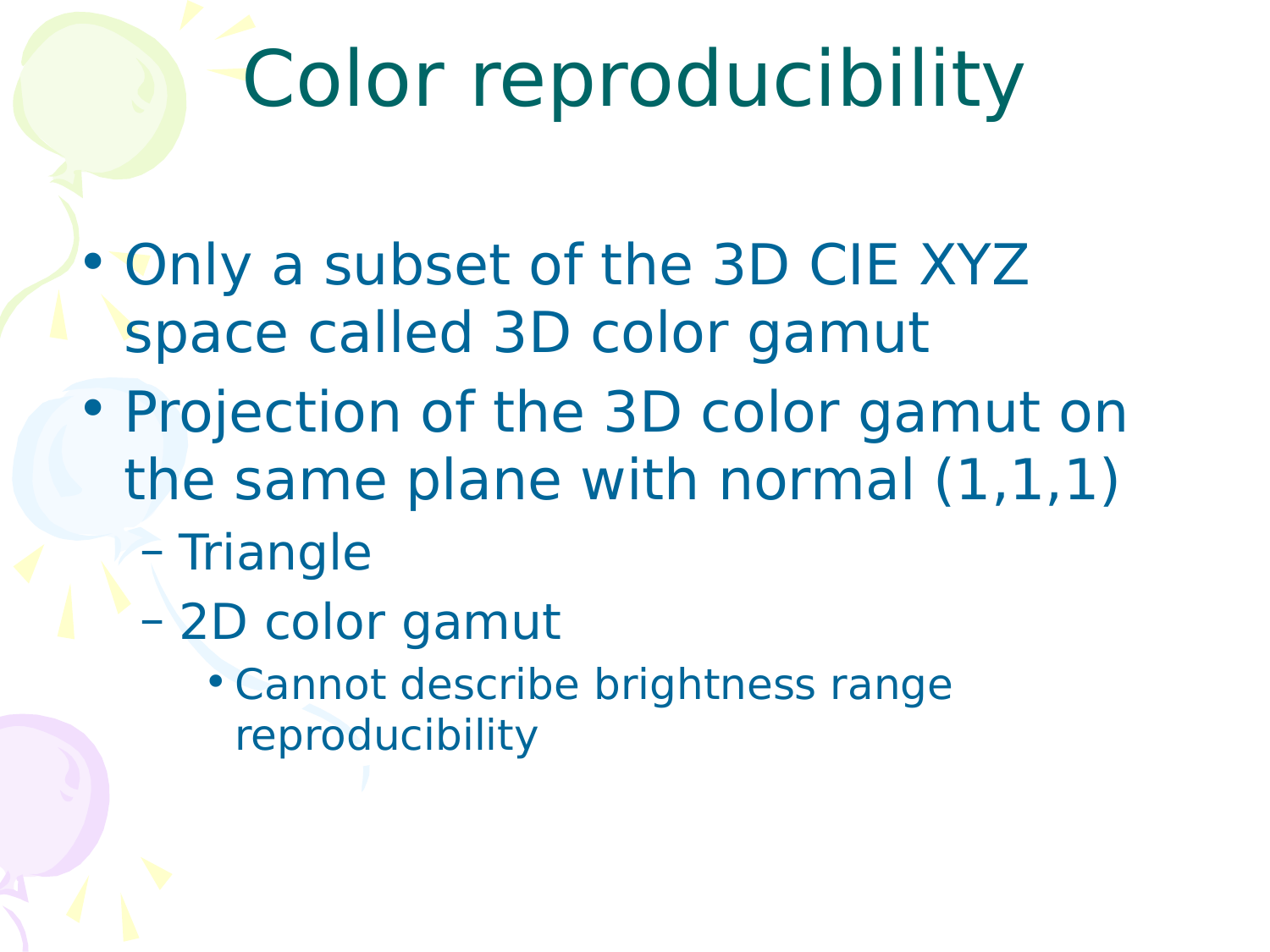

# Color reproducibility
Only a subset of the 3D CIE XYZ space called 3D color gamut
Projection of the 3D color gamut on the same plane with normal (1,1,1)
Triangle
2D color gamut
Cannot describe brightness range reproducibility